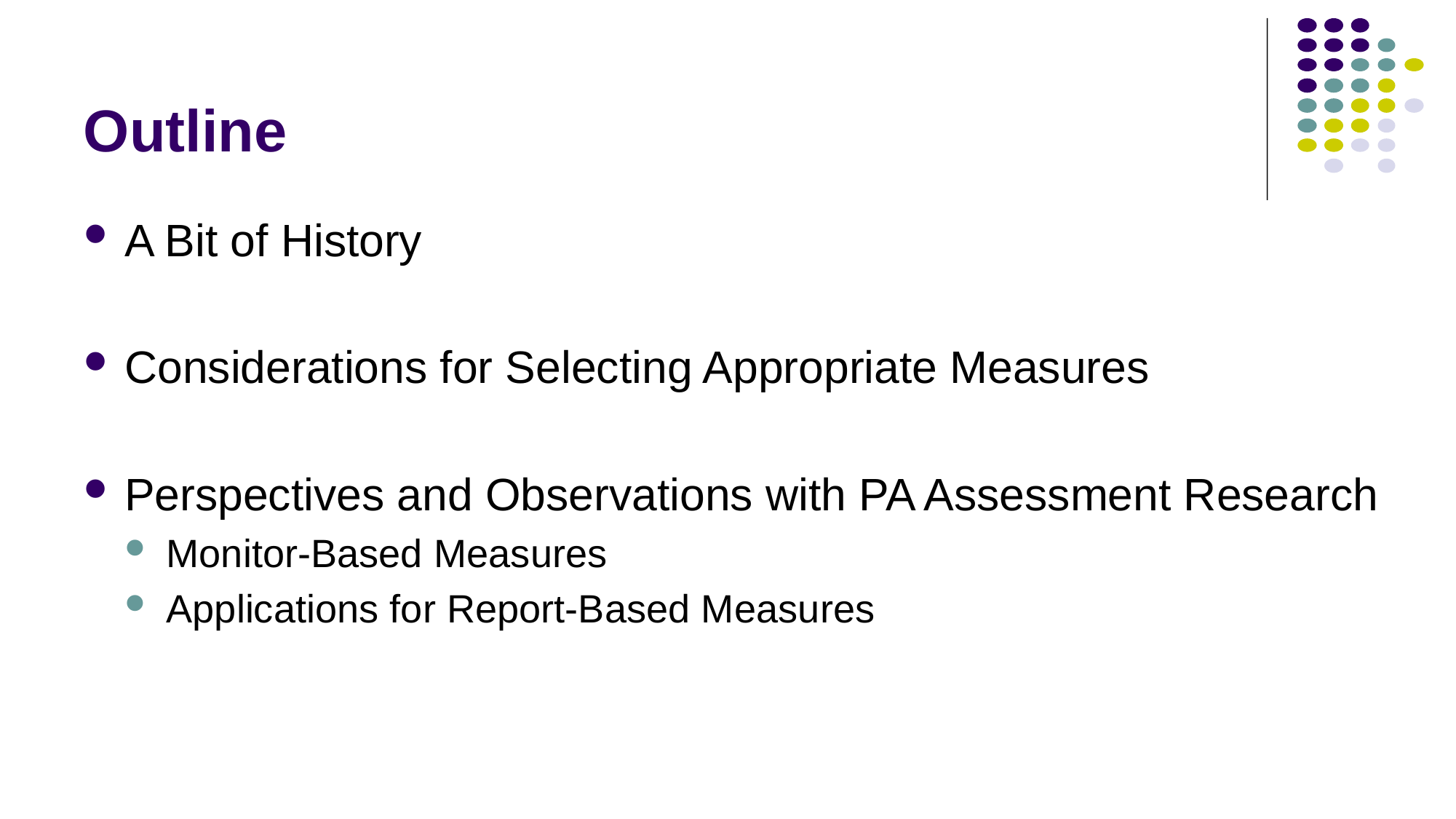

# Outline
A Bit of History

Considerations for Selecting Appropriate Measures

Perspectives and Observations with PA Assessment Research
Monitor-Based Measures
Applications for Report-Based Measures